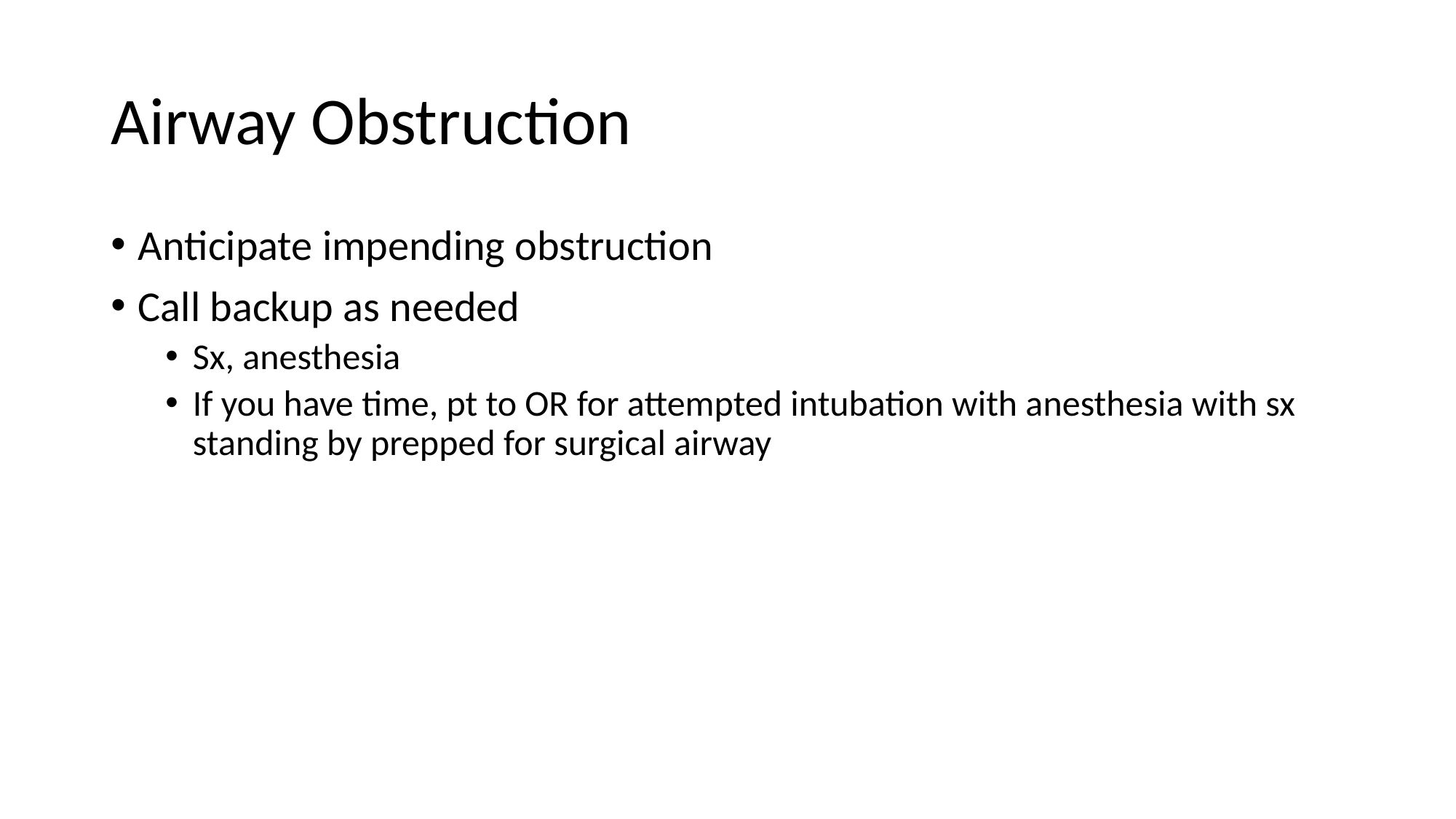

# Airway Obstruction
Anticipate impending obstruction
Call backup as needed
Sx, anesthesia
If you have time, pt to OR for attempted intubation with anesthesia with sx standing by prepped for surgical airway